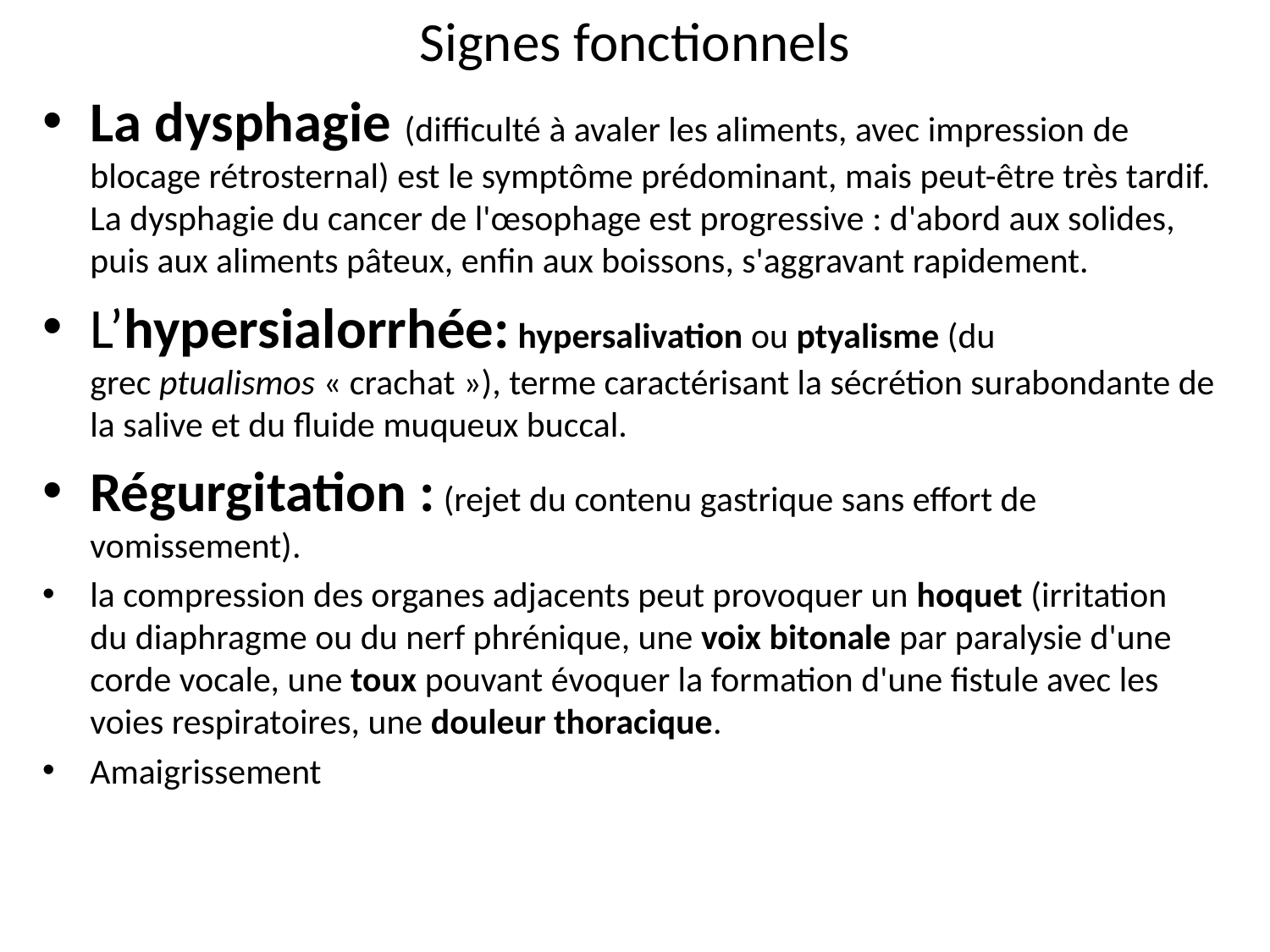

# Signes fonctionnels
La dysphagie (difficulté à avaler les aliments, avec impression de blocage rétrosternal) est le symptôme prédominant, mais peut-être très tardif. La dysphagie du cancer de l'œsophage est progressive : d'abord aux solides, puis aux aliments pâteux, enfin aux boissons, s'aggravant rapidement.
L’hypersialorrhée: hypersalivation ou ptyalisme (du grec ptualismos « crachat »), terme caractérisant la sécrétion surabondante de la salive et du fluide muqueux buccal.
Régurgitation : (rejet du contenu gastrique sans effort de vomissement).
la compression des organes adjacents peut provoquer un hoquet (irritation du diaphragme ou du nerf phrénique, une voix bitonale par paralysie d'une corde vocale, une toux pouvant évoquer la formation d'une fistule avec les voies respiratoires, une douleur thoracique.
Amaigrissement